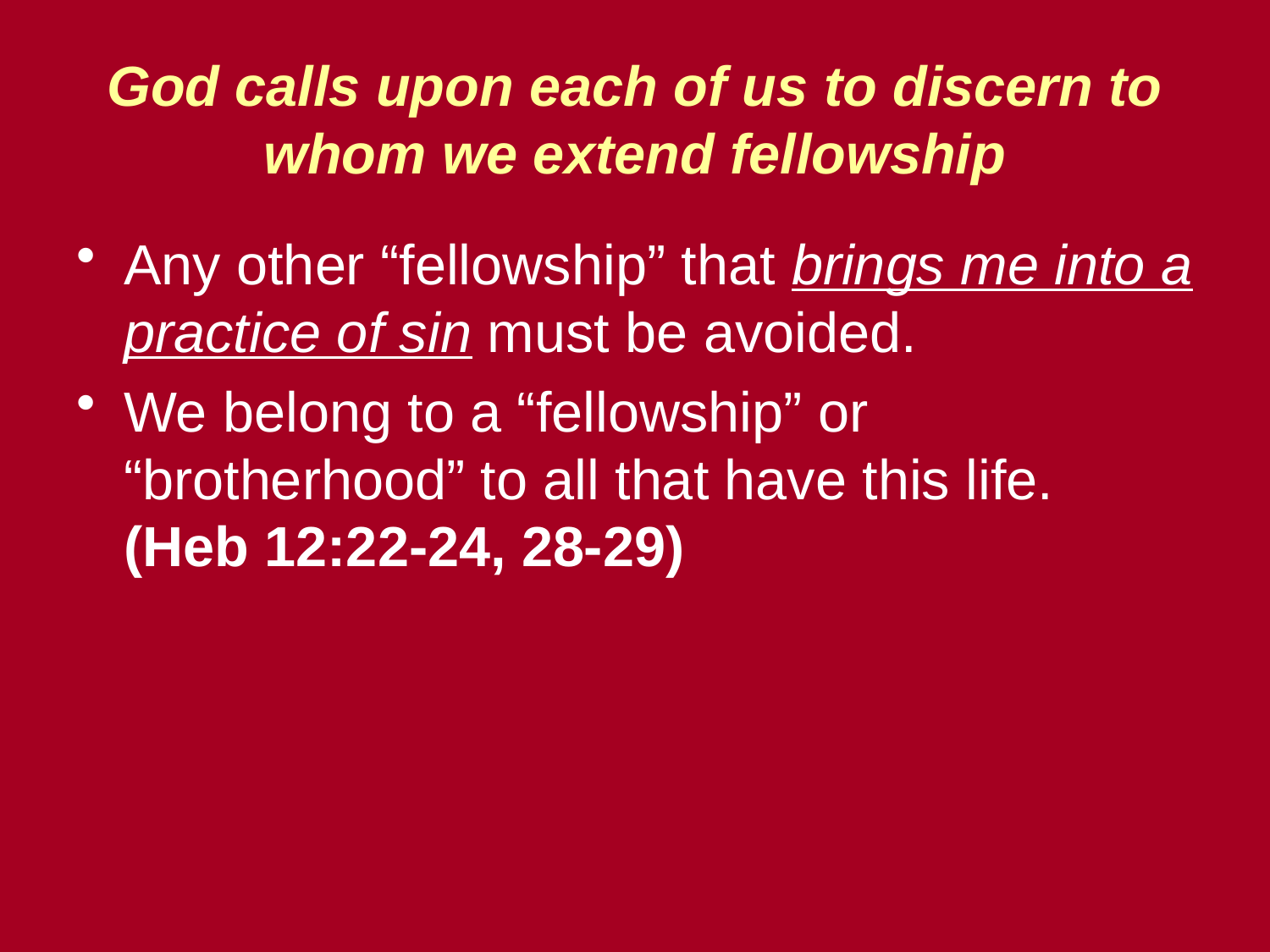

# God calls upon each of us to discern to whom we extend fellowship
Any other “fellowship” that brings me into a practice of sin must be avoided.
We belong to a “fellowship” or “brotherhood” to all that have this life.         (Heb 12:22-24, 28-29)